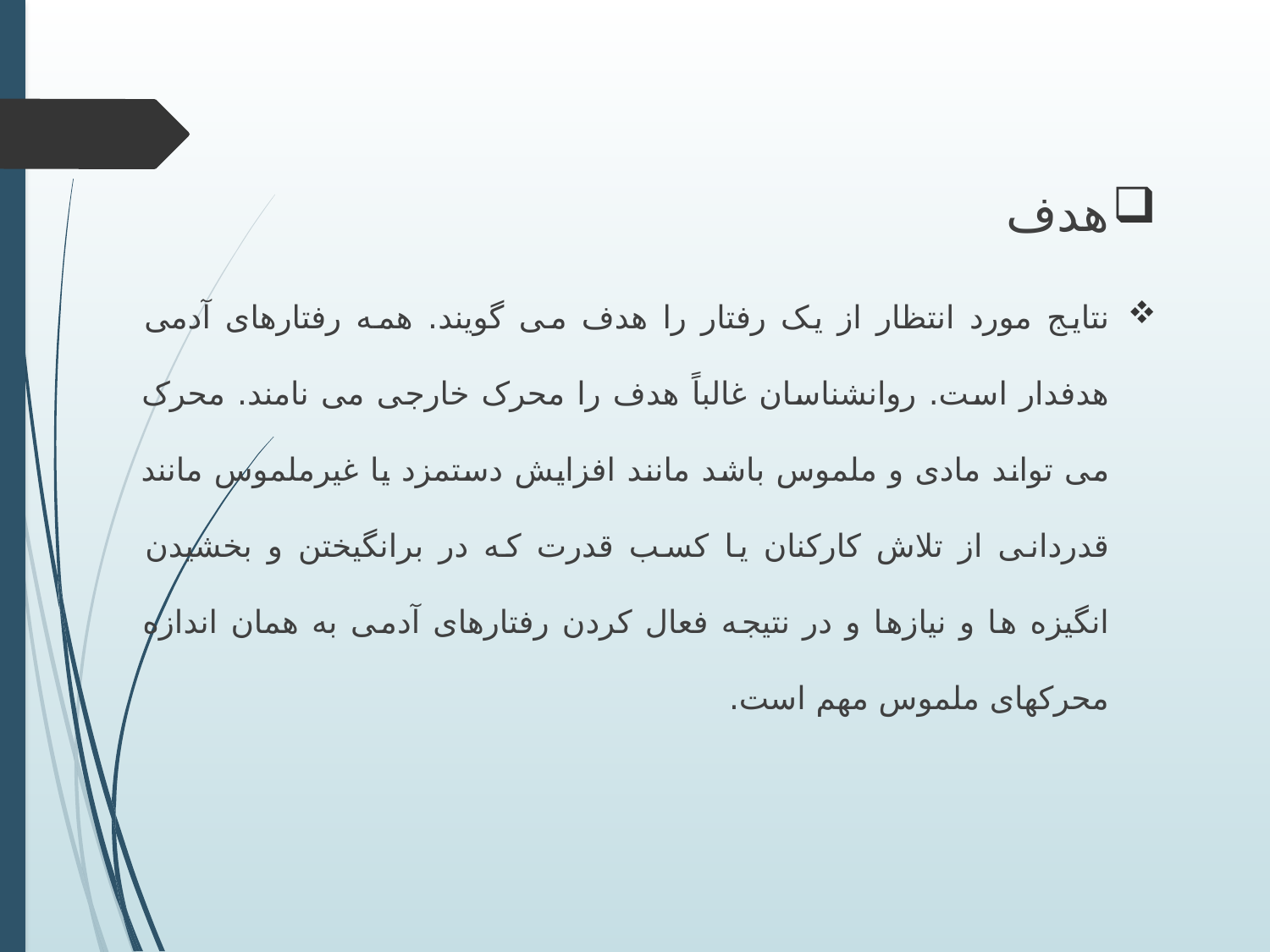

هدف
نتایج مورد انتظار از یک رفتار را هدف می گویند. همه رفتارهای آدمی هدفدار است. روانشناسان غالباً هدف را محرک خارجی می نامند. محرک می تواند مادی و ملموس باشد مانند افزایش دستمزد یا غیرملموس مانند قدردانی از تلاش کارکنان یا کسب قدرت که در برانگیختن و بخشیدن انگیزه ها و نیازها و در نتیجه فعال کردن رفتارهای آدمی به همان اندازه محرکهای ملموس مهم است.